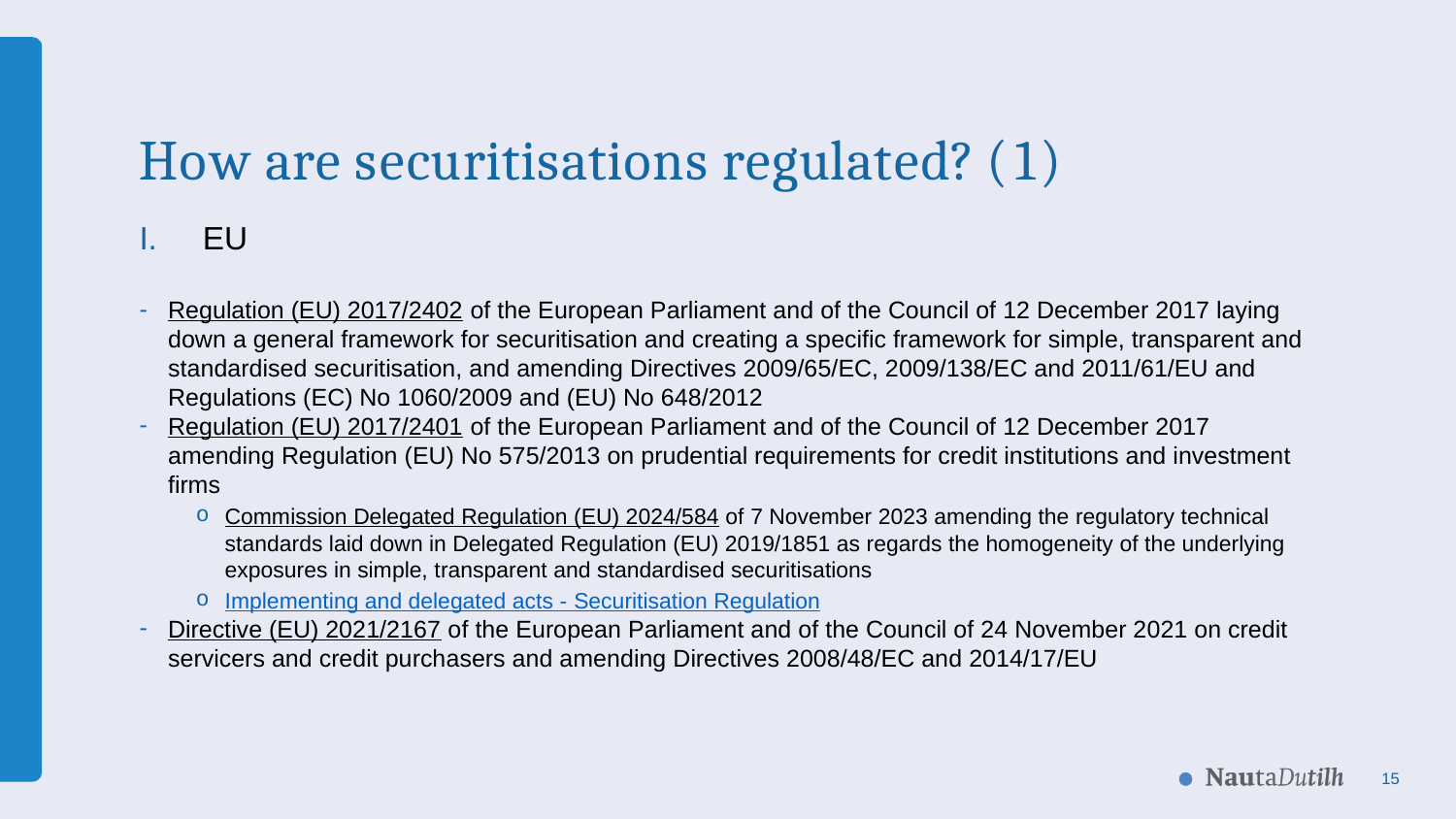

# How are securitisations regulated? (1)
EU

Regulation (EU) 2017/2402 of the European Parliament and of the Council of 12 December 2017 laying down a general framework for securitisation and creating a specific framework for simple, transparent and standardised securitisation, and amending Directives 2009/65/EC, 2009/138/EC and 2011/61/EU and Regulations (EC) No 1060/2009 and (EU) No 648/2012
Regulation (EU) 2017/2401 of the European Parliament and of the Council of 12 December 2017 amending Regulation (EU) No 575/2013 on prudential requirements for credit institutions and investment firms
Commission Delegated Regulation (EU) 2024/584 of 7 November 2023 amending the regulatory technical standards laid down in Delegated Regulation (EU) 2019/1851 as regards the homogeneity of the underlying exposures in simple, transparent and standardised securitisations
Implementing and delegated acts - Securitisation Regulation
Directive (EU) 2021/2167 of the European Parliament and of the Council of 24 November 2021 on credit servicers and credit purchasers and amending Directives 2008/48/EC and 2014/17/EU

15